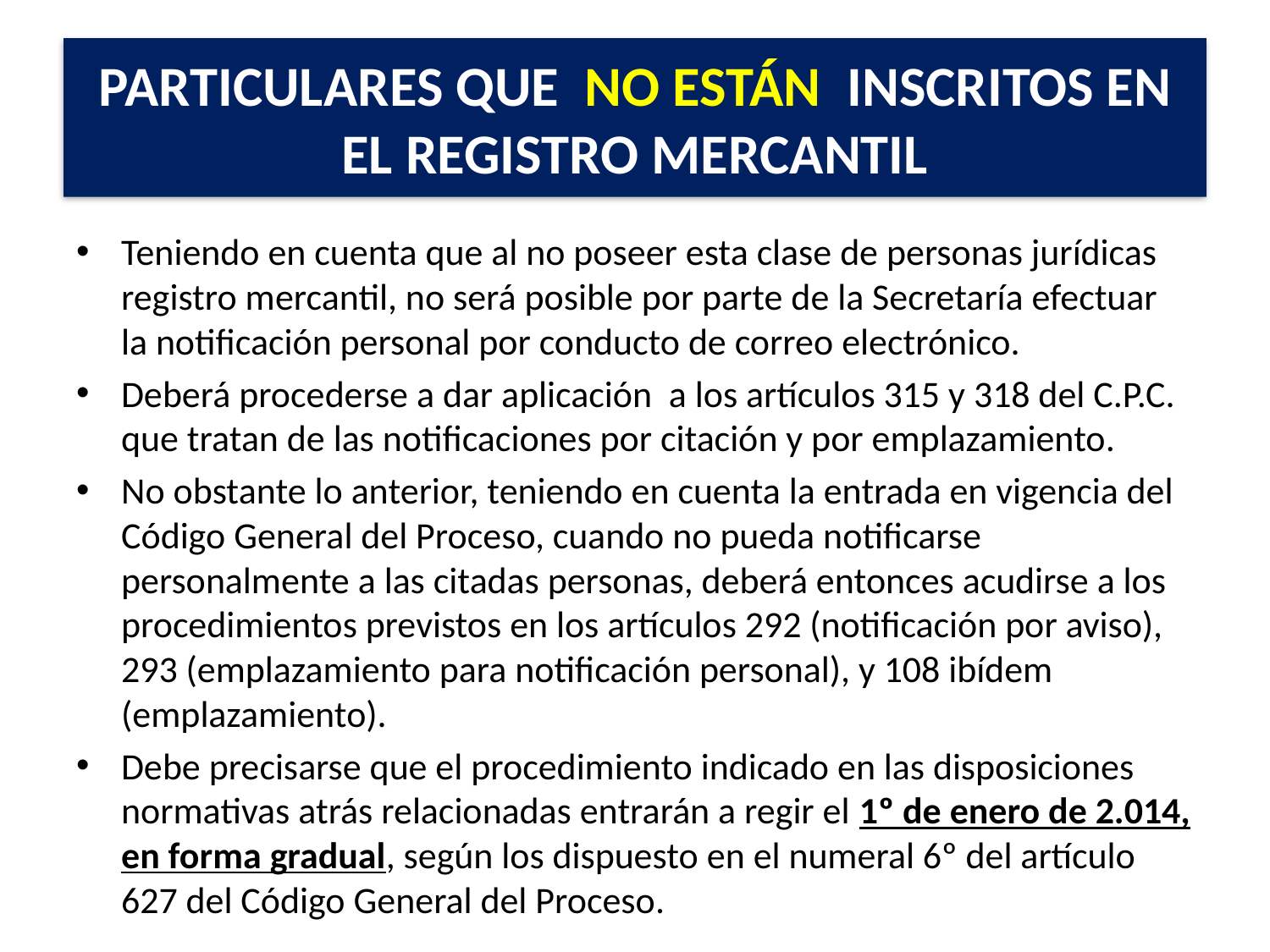

# PARTICULARES QUE  NO ESTÁN  INSCRITOS EN EL REGISTRO MERCANTIL
Teniendo en cuenta que al no poseer esta clase de personas jurídicas registro mercantil, no será posible por parte de la Secretaría efectuar la notificación personal por conducto de correo electrónico.
Deberá procederse a dar aplicación  a los artículos 315 y 318 del C.P.C. que tratan de las notificaciones por citación y por emplazamiento.
No obstante lo anterior, teniendo en cuenta la entrada en vigencia del Código General del Proceso, cuando no pueda notificarse personalmente a las citadas personas, deberá entonces acudirse a los procedimientos previstos en los artículos 292 (notificación por aviso), 293 (emplazamiento para notificación personal), y 108 ibídem (emplazamiento).
Debe precisarse que el procedimiento indicado en las disposiciones normativas atrás relacionadas entrarán a regir el 1º de enero de 2.014, en forma gradual, según los dispuesto en el numeral 6º del artículo 627 del Código General del Proceso.